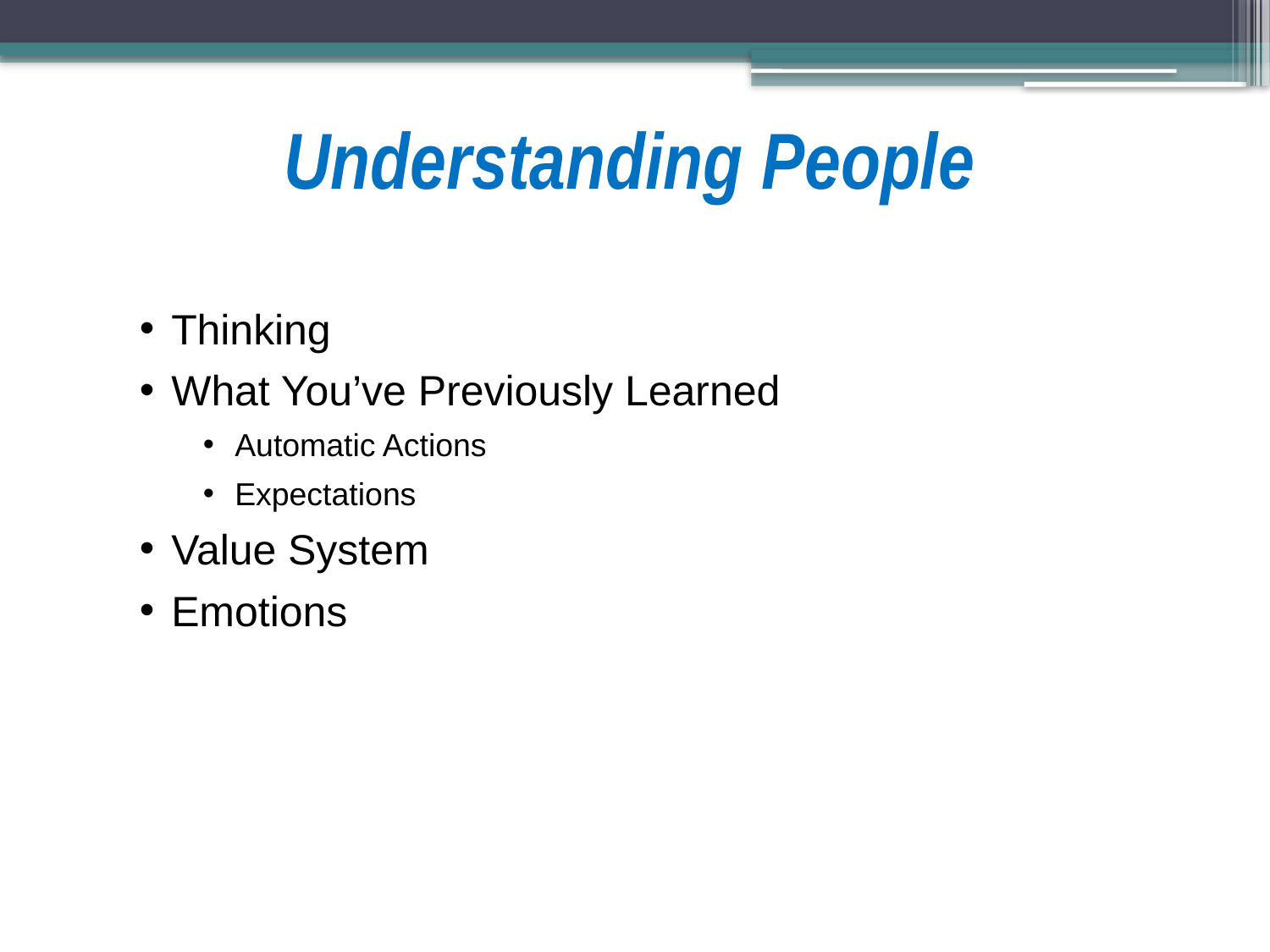

# Understanding People
Thinking
What You’ve Previously Learned
Automatic Actions
Expectations
Value System
Emotions